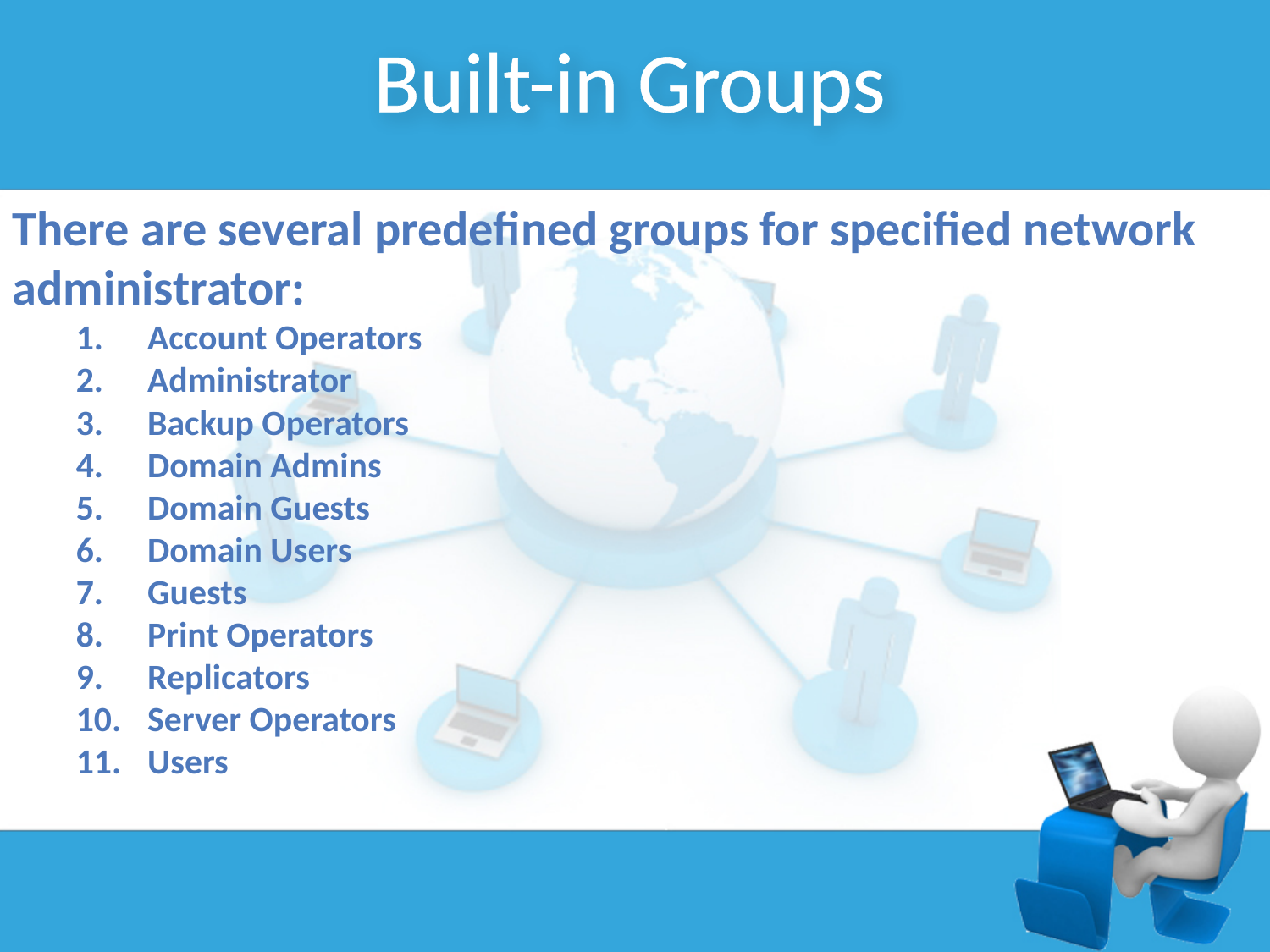

Built-in Groups
There are several predefined groups for specified network administrator:
Account Operators
Administrator
Backup Operators
Domain Admins
Domain Guests
Domain Users
Guests
Print Operators
Replicators
Server Operators
Users